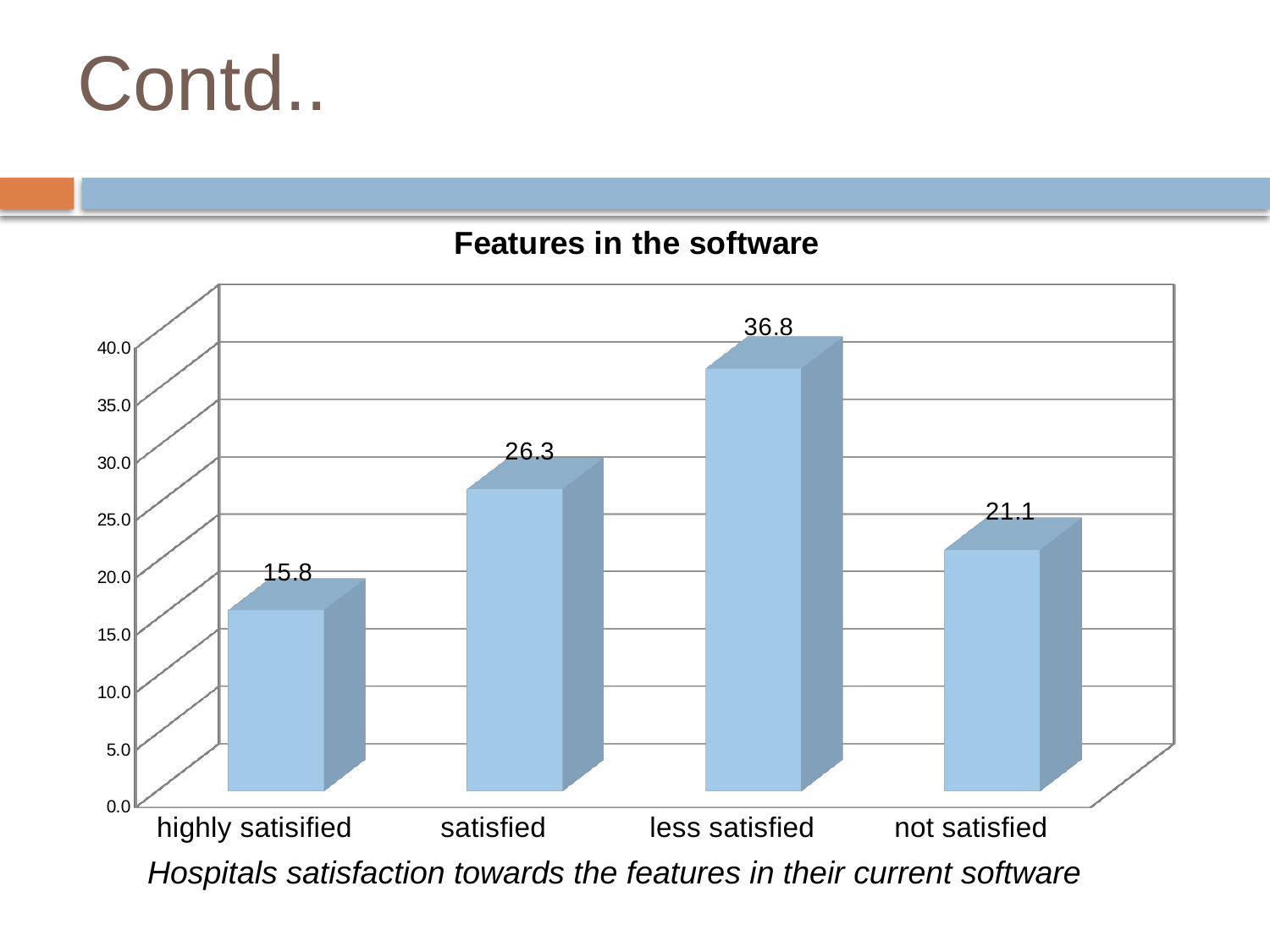

# Contd..

[unsupported chart]

Hospitals satisfaction towards the features in their current software